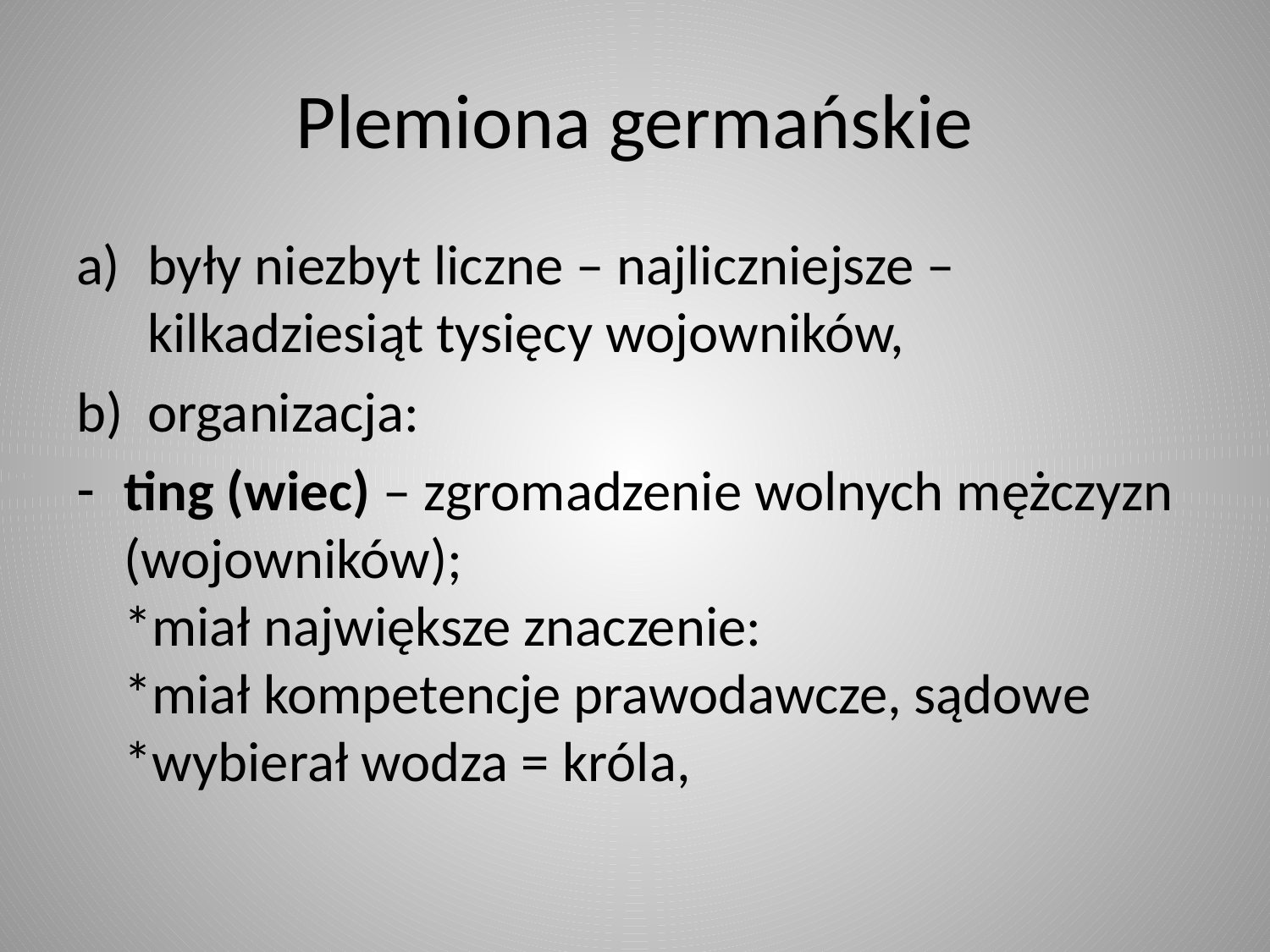

# Plemiona germańskie
były niezbyt liczne – najliczniejsze – kilkadziesiąt tysięcy wojowników,
organizacja:
ting (wiec) – zgromadzenie wolnych mężczyzn (wojowników);
*miał największe znaczenie:
*miał kompetencje prawodawcze, sądowe
*wybierał wodza = króla,